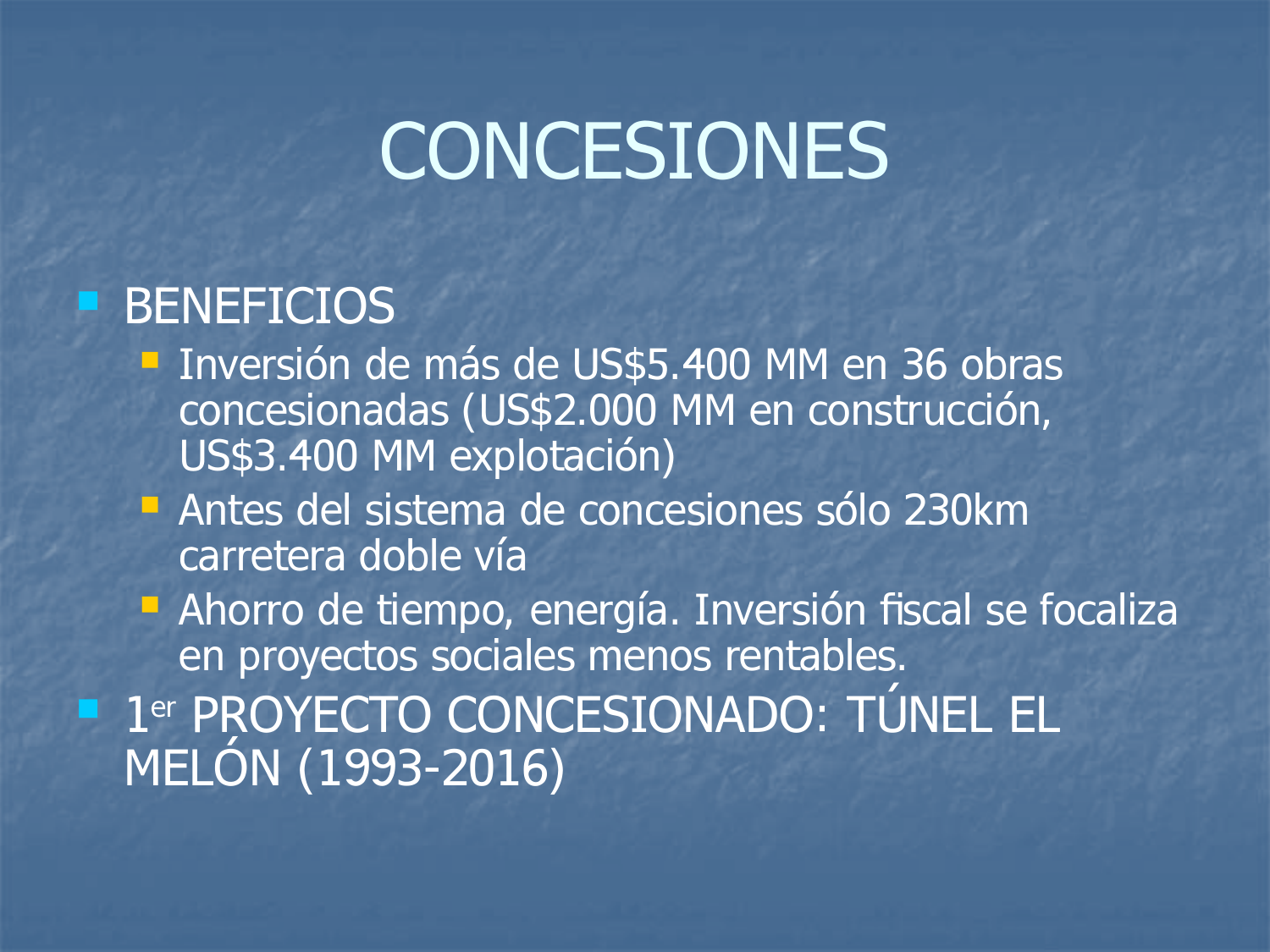

# CONCESIONES
BENEFICIOS
Inversión de más de US$5.400 MM en 36 obras concesionadas (US$2.000 MM en construcción, US$3.400 MM explotación)
Antes del sistema de concesiones sólo 230km carretera doble vía
Ahorro de tiempo, energía. Inversión fiscal se focaliza en proyectos sociales menos rentables.
1er PROYECTO CONCESIONADO: TÚNEL EL MELÓN (1993-2016)